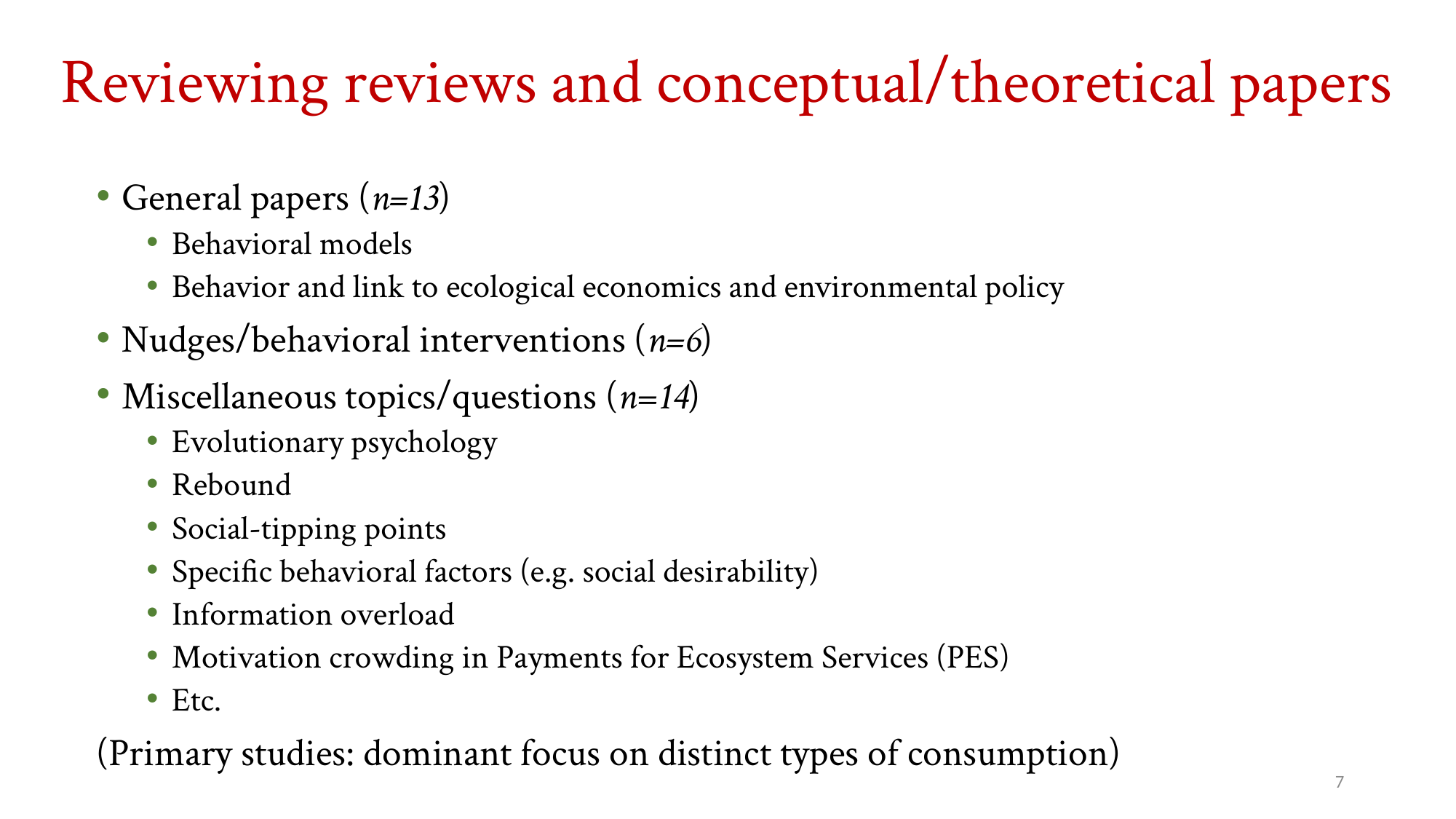

# Reviewing reviews and conceptual/theoretical papers
General papers (n=13)
Behavioral models
Behavior and link to ecological economics and environmental policy
Nudges/behavioral interventions (n=6)
Miscellaneous topics/questions (n=14)
Evolutionary psychology
Rebound
Social-tipping points
Specific behavioral factors (e.g. social desirability)
Information overload
Motivation crowding in Payments for Ecosystem Services (PES)
Etc.
(Primary studies: dominant focus on distinct types of consumption)

7